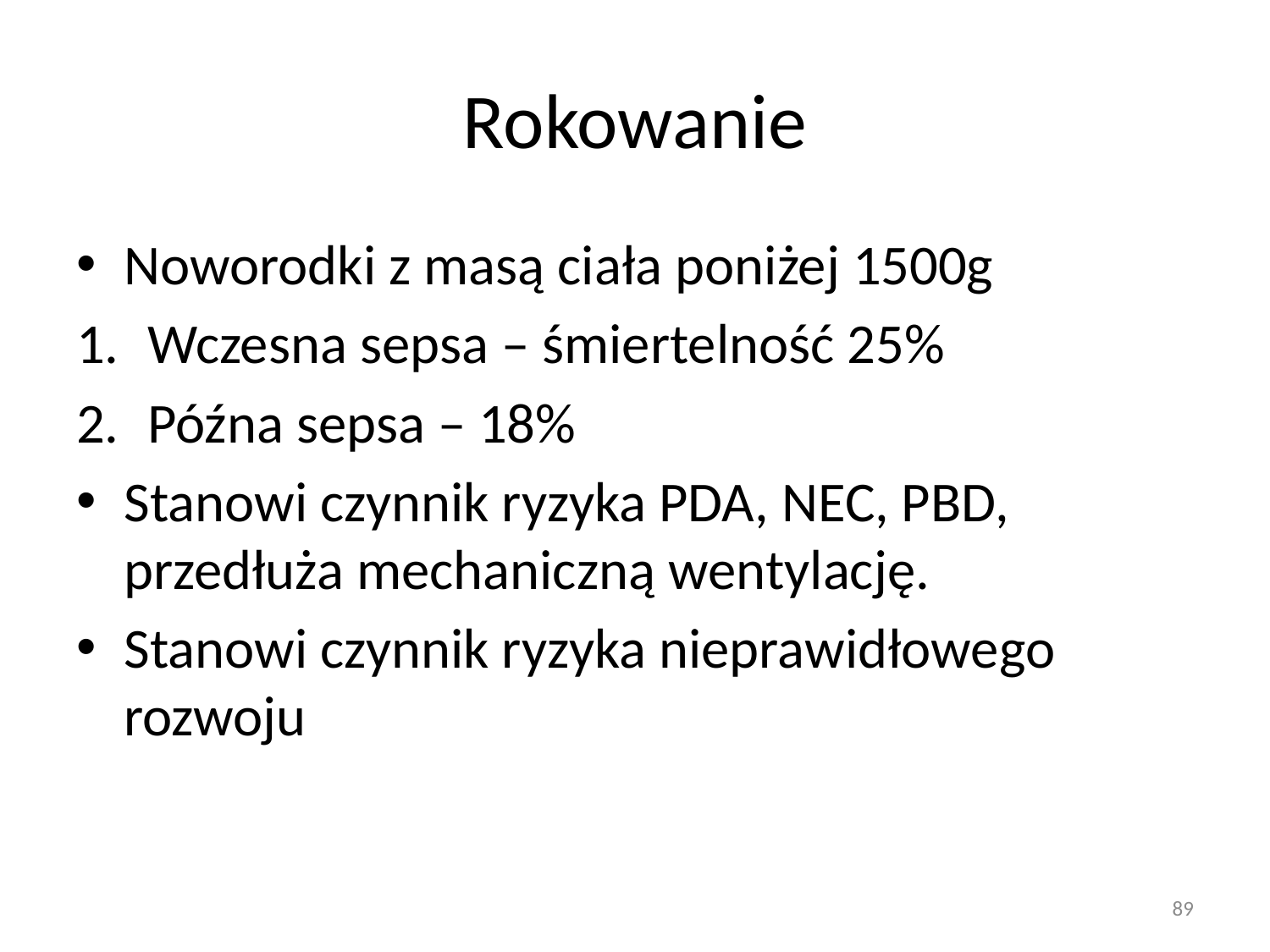

# Rokowanie
Noworodki z masą ciała poniżej 1500g
Wczesna sepsa – śmiertelność 25%
Późna sepsa – 18%
Stanowi czynnik ryzyka PDA, NEC, PBD, przedłuża mechaniczną wentylację.
Stanowi czynnik ryzyka nieprawidłowego rozwoju
89